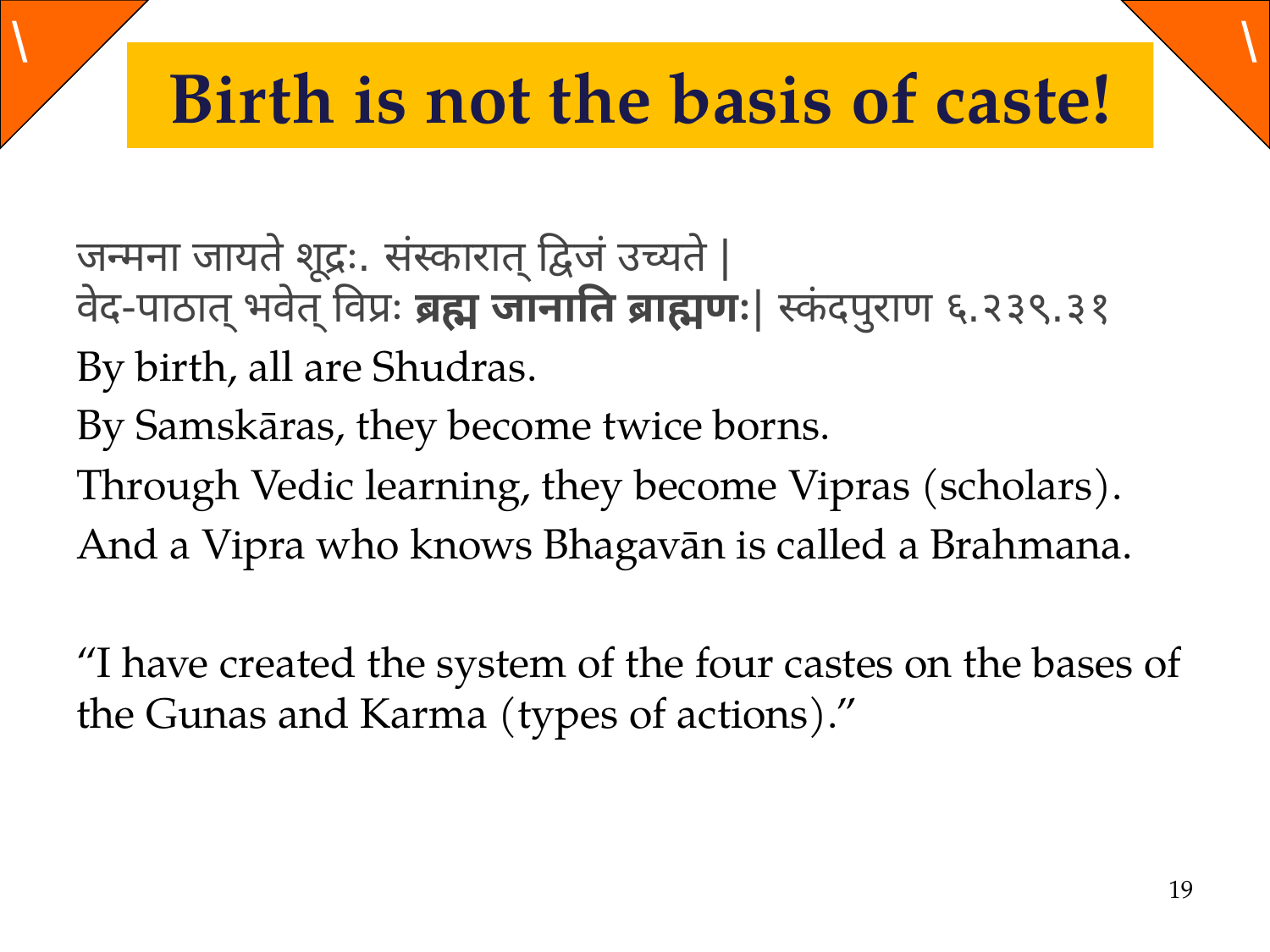

# Birth is not the basis of caste!
जन्मना जायते शूद्रः. संस्कारात् द्विजं उच्यते |
वेद-पाठात् भवेत् विप्रः ब्रह्म जानाति ब्राह्मणः| स्कंदपुराण ६.२३९.३१
By birth, all are Shudras.
By Samskāras, they become twice borns.
Through Vedic learning, they become Vipras (scholars).
And a Vipra who knows Bhagavān is called a Brahmana.

“I have created the system of the four castes on the bases of the Gunas and Karma (types of actions).”
19